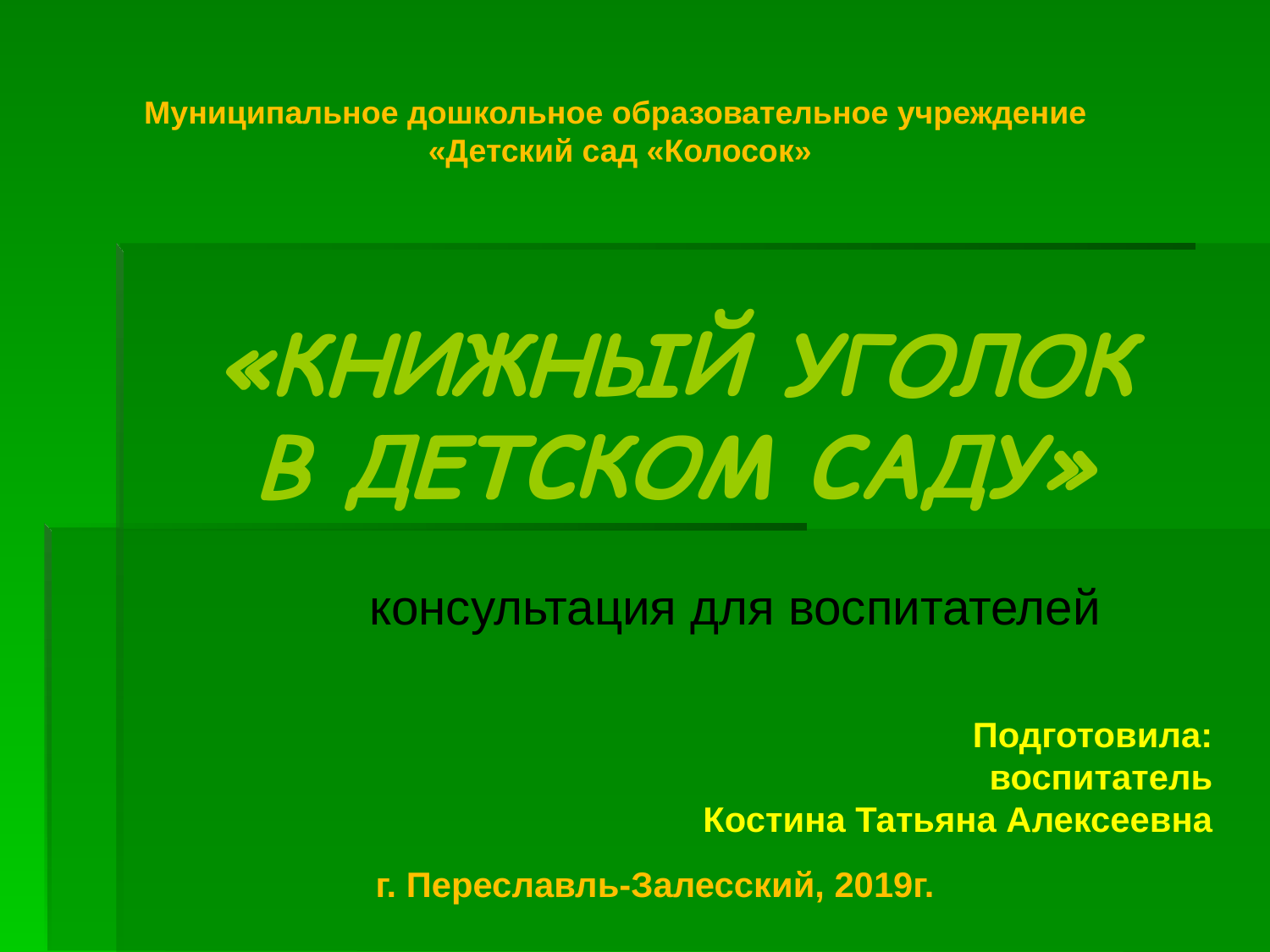

Муниципальное дошкольное образовательное учреждение
«Детский сад «Колосок»
«книжный уголок
В детском саду»
консультация для воспитателей
Подготовила:
воспитатель
Костина Татьяна Алексеевна
г. Переславль-Залесский, 2019г.